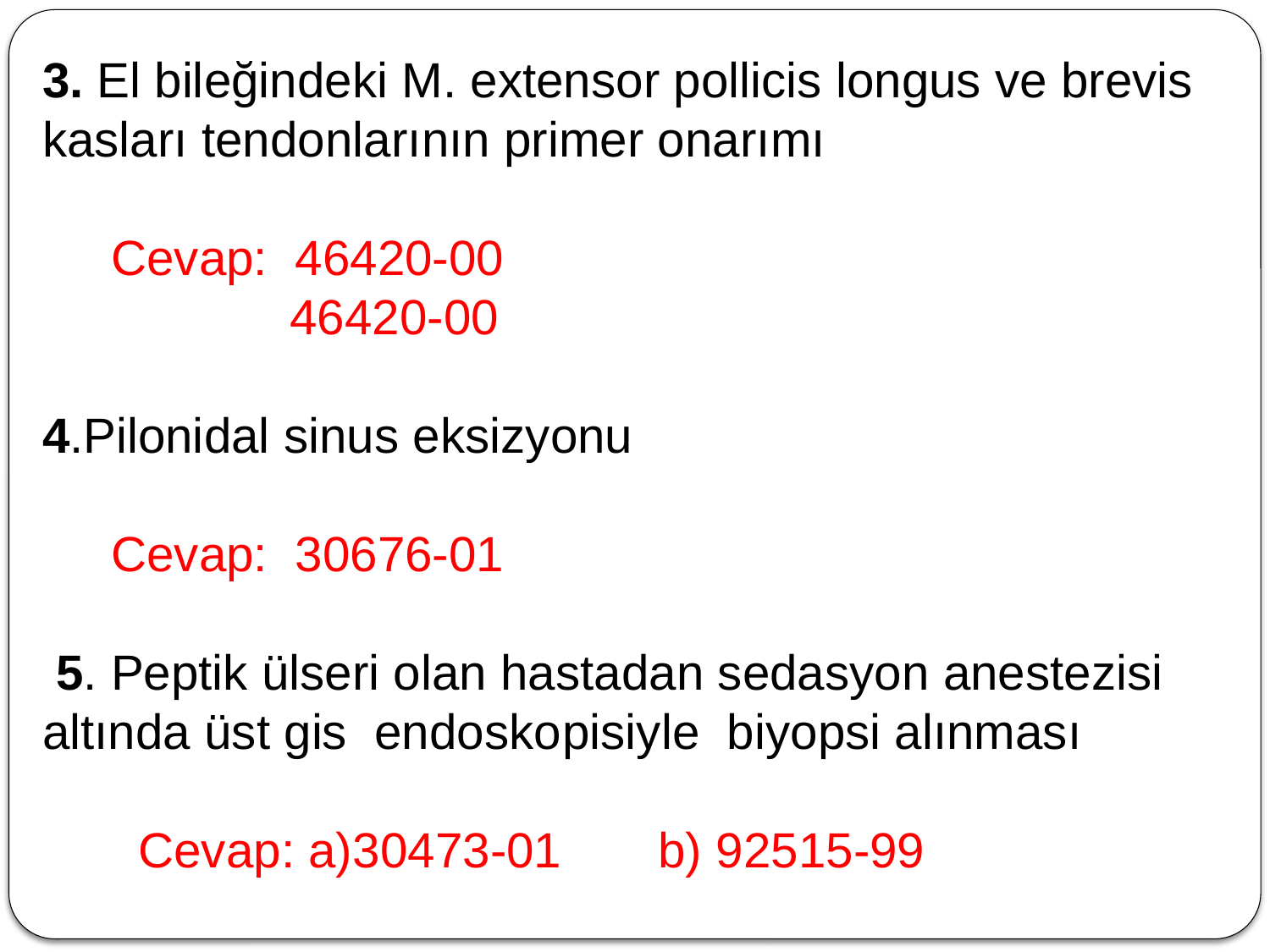

3. El bileğindeki M. extensor pollicis longus ve brevis kasları tendonlarının primer onarımı

     Cevap:  46420-00
                  46420-00

4.Pilonidal sinus eksizyonu

     Cevap:  30676-01

 5. Peptik ülseri olan hastadan sedasyon anestezisi altında üst gis  endoskopisiyle  biyopsi alınması

       Cevap: a)30473-01       b) 92515-99